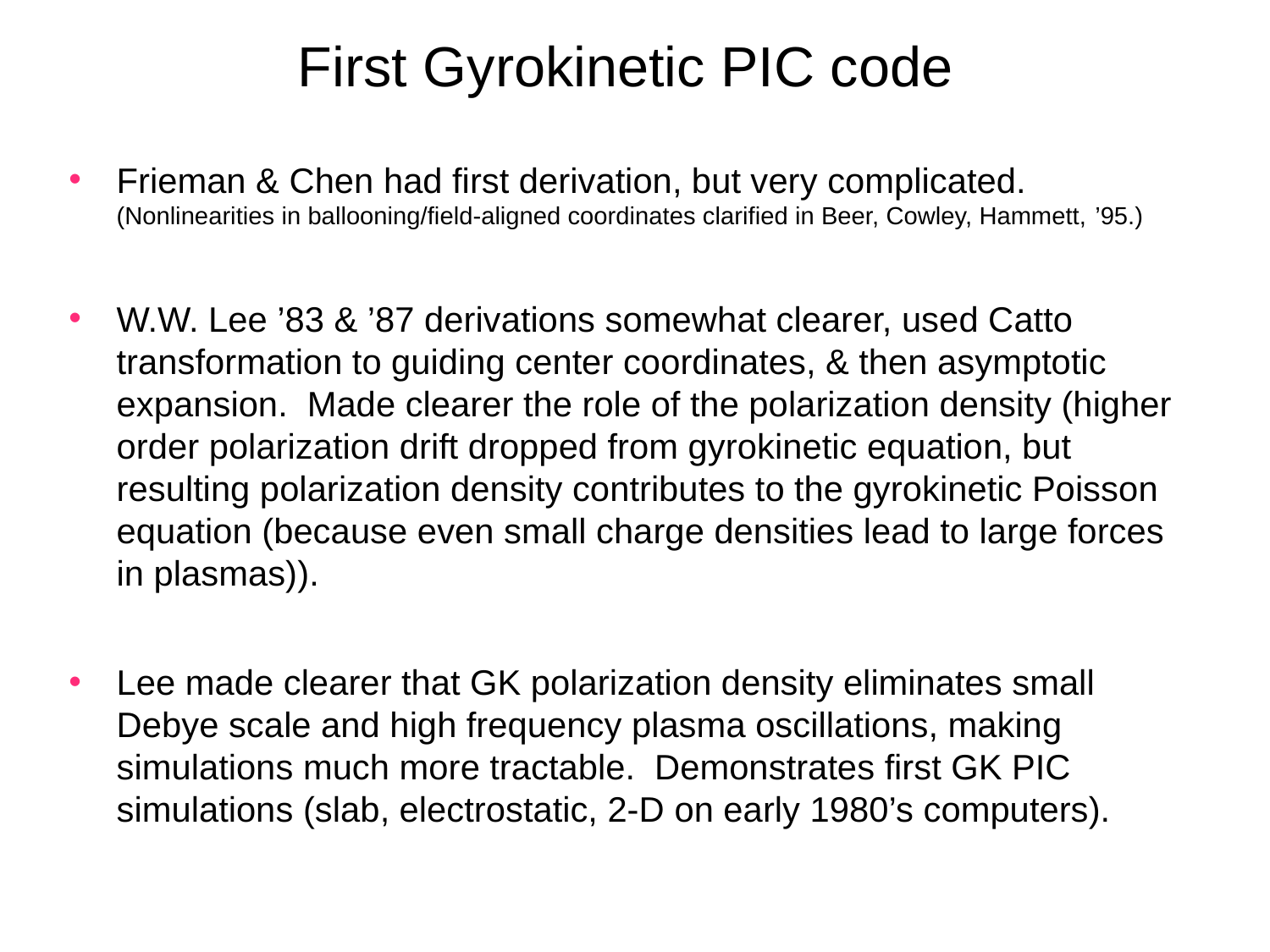

# First Gyrokinetic PIC code
Frieman & Chen had first derivation, but very complicated.  (Nonlinearities in ballooning/field-aligned coordinates clarified in Beer, Cowley, Hammett, ’95.)

W.W. Lee ’83 & ’87 derivations somewhat clearer, used Catto transformation to guiding center coordinates, & then asymptotic expansion.  Made clearer the role of the polarization density (higher order polarization drift dropped from gyrokinetic equation, but resulting polarization density contributes to the gyrokinetic Poisson equation (because even small charge densities lead to large forces in plasmas)).

Lee made clearer that GK polarization density eliminates small Debye scale and high frequency plasma oscillations, making simulations much more tractable.  Demonstrates first GK PIC simulations (slab, electrostatic, 2-D on early 1980’s computers).